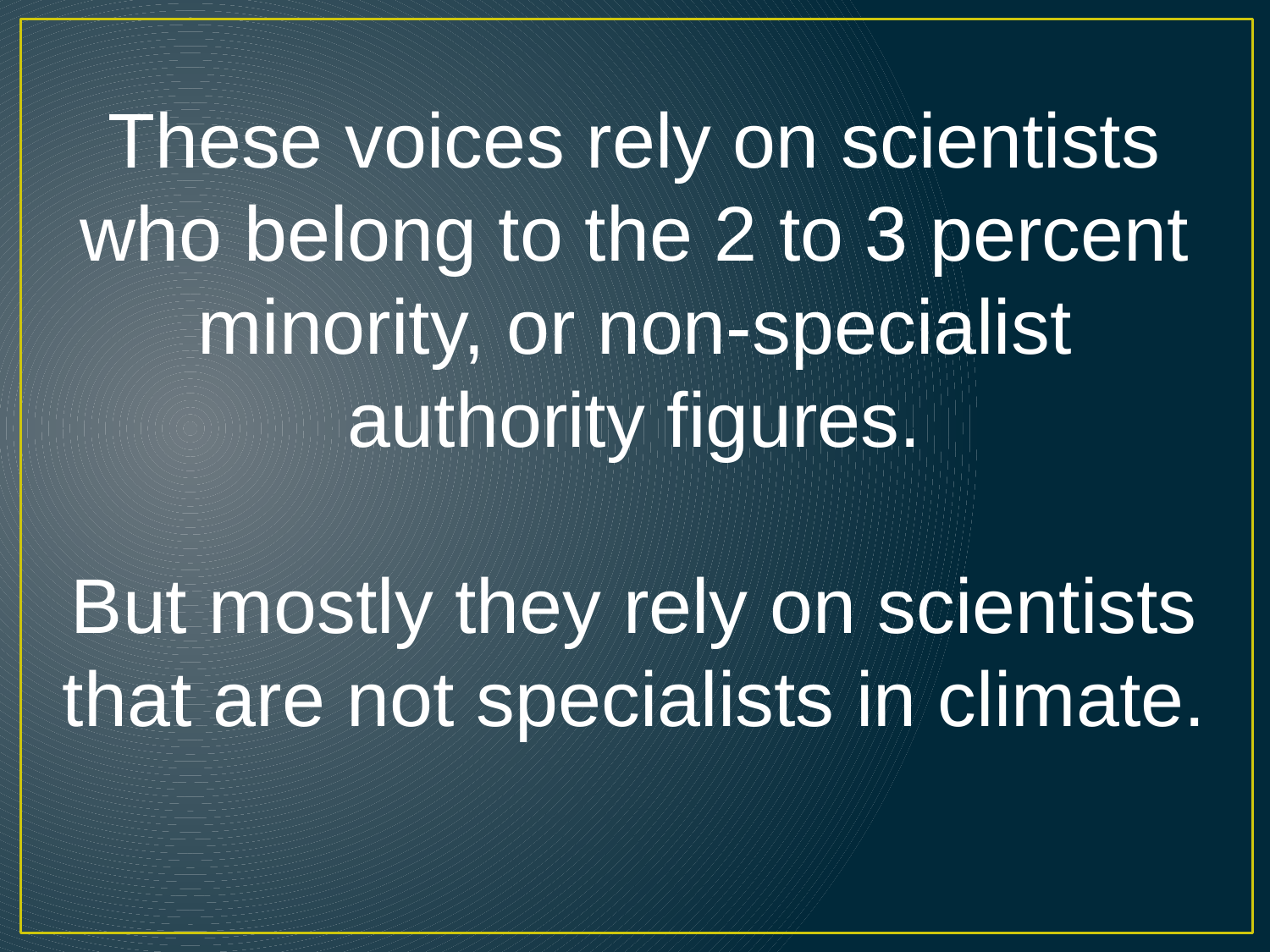

These voices rely on scientists who belong to the 2 to 3 percent minority, or non-specialist authority figures.

But mostly they rely on scientists that are not specialists in climate.